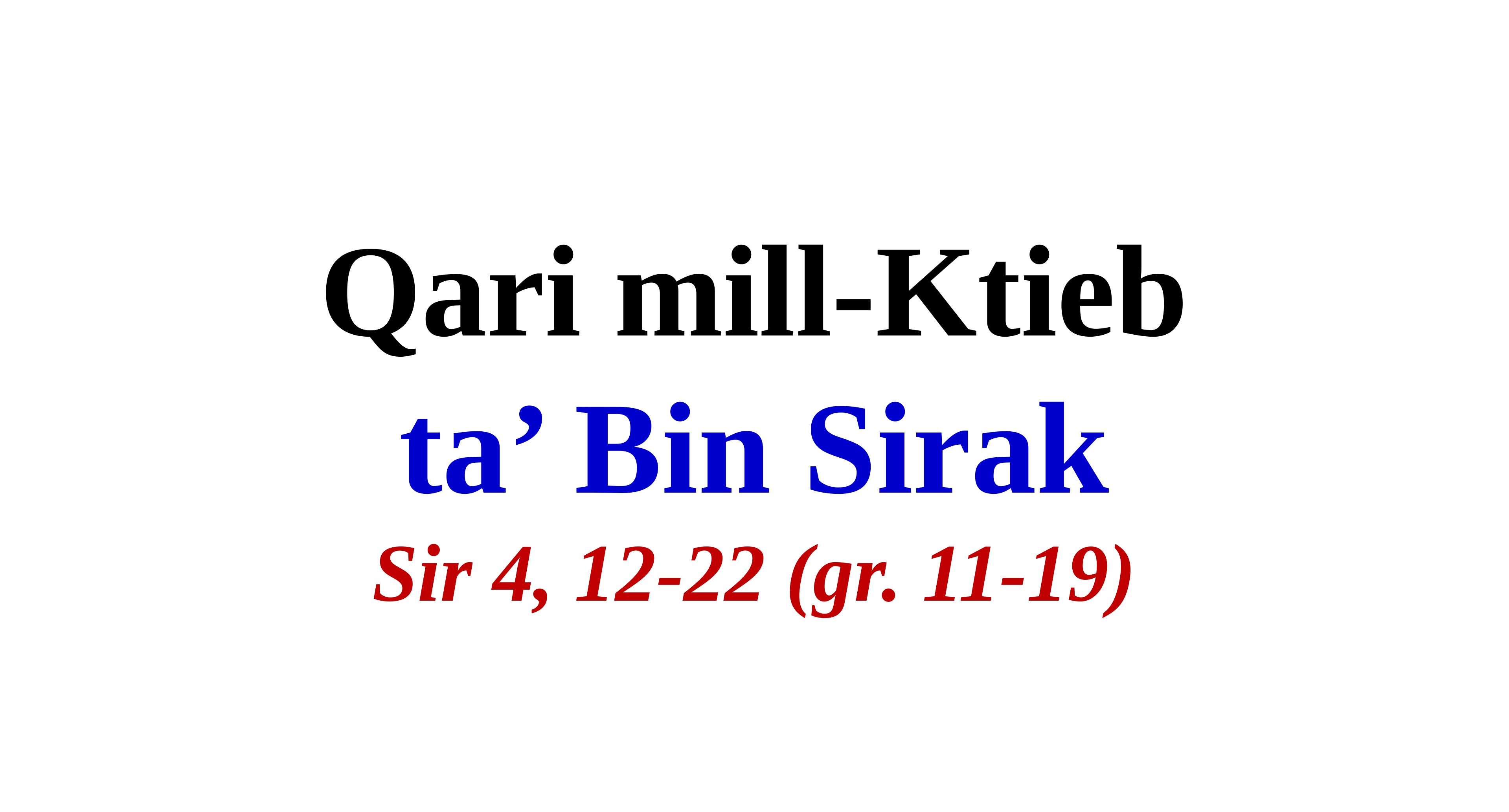

Qari mill-Ktieb
ta’ Bin Sirak
Sir 4, 12-22 (gr. 11-19)